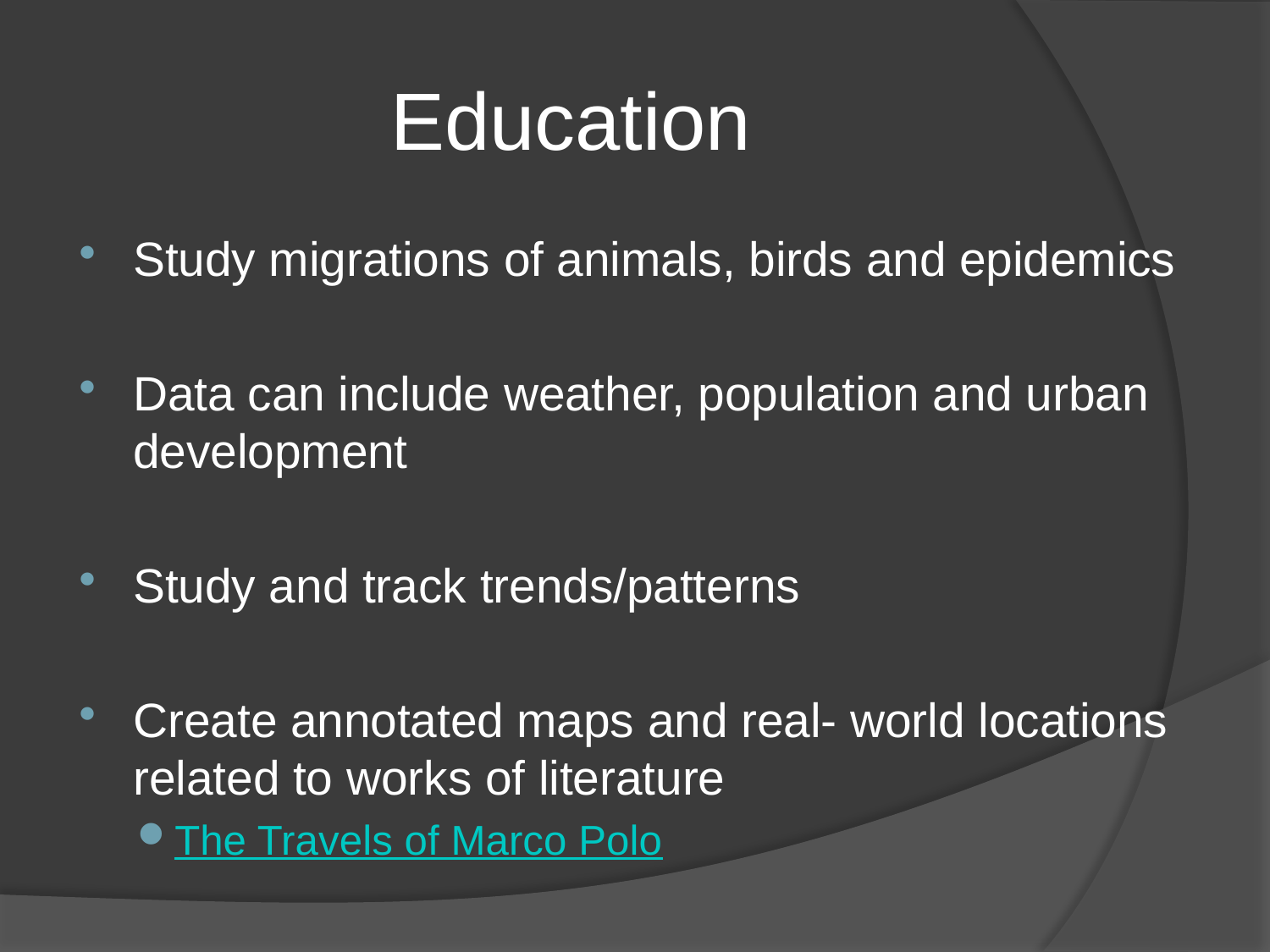

# Education
Study migrations of animals, birds and epidemics

Data can include weather, population and urban development

Study and track trends/patterns

Create annotated maps and real- world locations related to works of literature
The Travels of Marco Polo